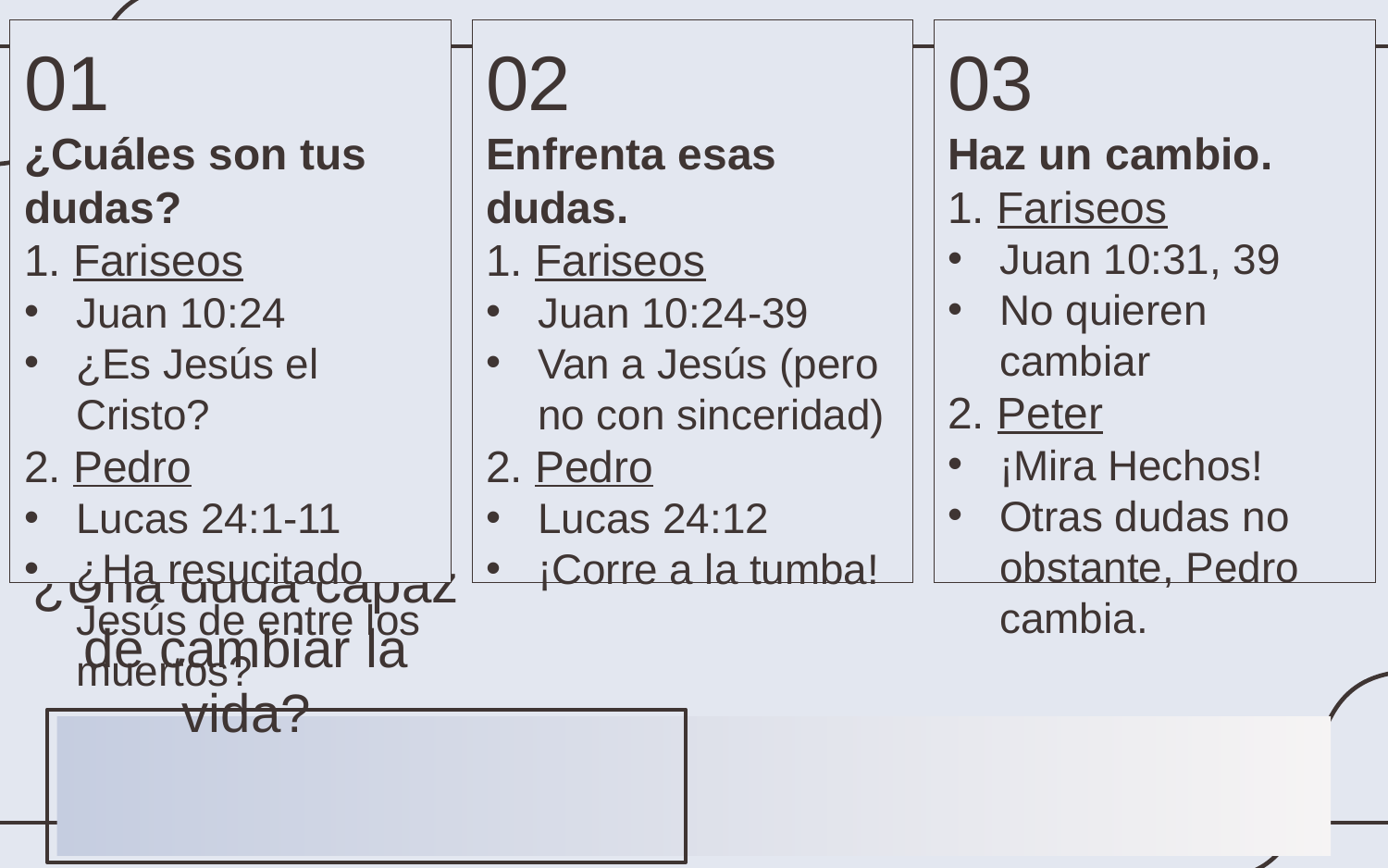

03
Haz un cambio.
1. Fariseos
Juan 10:31, 39
No quieren cambiar
2. Peter
¡Mira Hechos!
Otras dudas no obstante, Pedro cambia.
02
Enfrenta esas dudas.
1. Fariseos
Juan 10:24-39
Van a Jesús (pero no con sinceridad)
2. Pedro
Lucas 24:12
¡Corre a la tumba!

01
¿Cuáles son tus dudas?
1. Fariseos
Juan 10:24
¿Es Jesús el Cristo?
2. Pedro
Lucas 24:1-11
¿Ha resucitado Jesús de entre los muertos?
¿Una duda capaz de cambiar la vida?